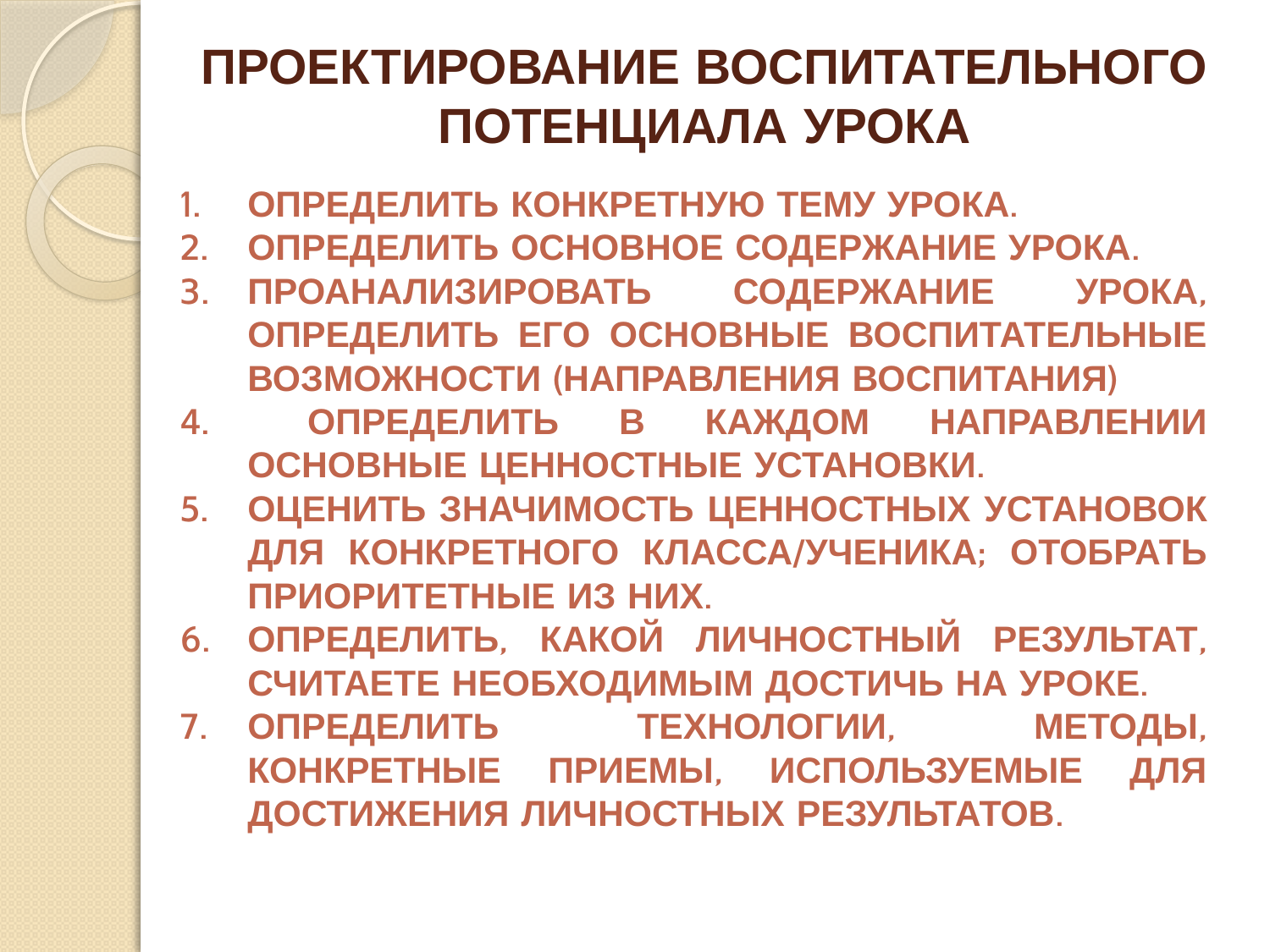

# ПРОЕКТИРОВАНИЕ ВОСПИТАТЕЛЬНОГО ПОТЕНЦИАЛА УРОКА
ОПРЕДЕЛИТЬ КОНКРЕТНУЮ ТЕМУ УРОКА.
ОПРЕДЕЛИТЬ ОСНОВНОЕ СОДЕРЖАНИЕ УРОКА.
ПРОАНАЛИЗИРОВАТЬ СОДЕРЖАНИЕ УРОКА, ОПРЕДЕЛИТЬ ЕГО ОСНОВНЫЕ ВОСПИТАТЕЛЬНЫЕ ВОЗМОЖНОСТИ (НАПРАВЛЕНИЯ ВОСПИТАНИЯ)
 ОПРЕДЕЛИТЬ В КАЖДОМ НАПРАВЛЕНИИ ОСНОВНЫЕ ЦЕННОСТНЫЕ УСТАНОВКИ.
ОЦЕНИТЬ ЗНАЧИМОСТЬ ЦЕННОСТНЫХ УСТАНОВОК ДЛЯ КОНКРЕТНОГО КЛАССА/УЧЕНИКА; ОТОБРАТЬ ПРИОРИТЕТНЫЕ ИЗ НИХ.
ОПРЕДЕЛИТЬ, КАКОЙ ЛИЧНОСТНЫЙ РЕЗУЛЬТАТ, СЧИТАЕТЕ НЕОБХОДИМЫМ ДОСТИЧЬ НА УРОКЕ.
ОПРЕДЕЛИТЬ ТЕХНОЛОГИИ, МЕТОДЫ, КОНКРЕТНЫЕ ПРИЕМЫ, ИСПОЛЬЗУЕМЫЕ ДЛЯ ДОСТИЖЕНИЯ ЛИЧНОСТНЫХ РЕЗУЛЬТАТОВ.